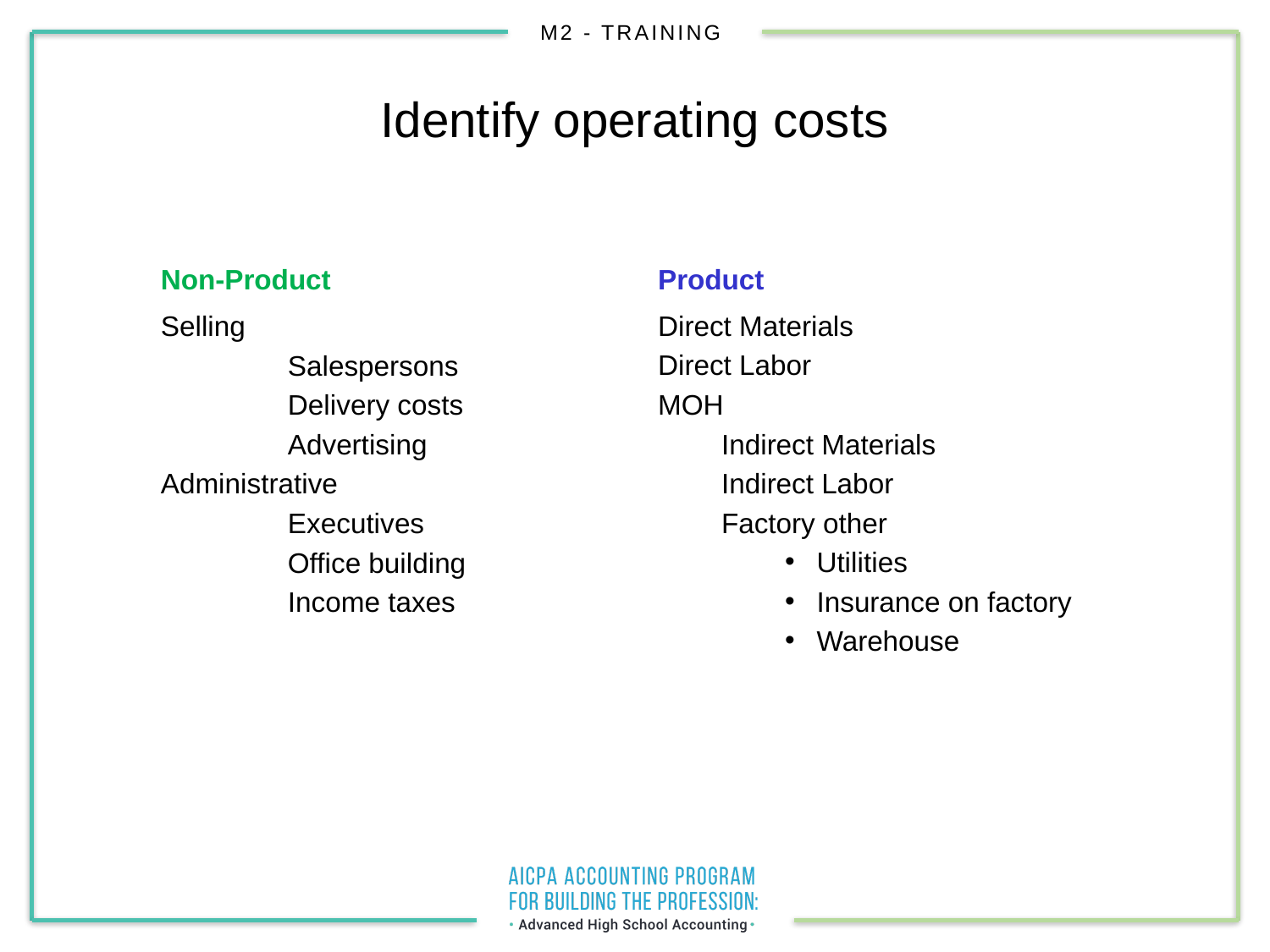

# Identify operating costs
Non-Product
Product
Selling
Salespersons
Delivery costs
Advertising
Administrative
Executives
Office building
Income taxes

Direct Materials
Direct Labor
MOH
Indirect Materials
Indirect Labor
Factory other
Utilities
Insurance on factory
Warehouse